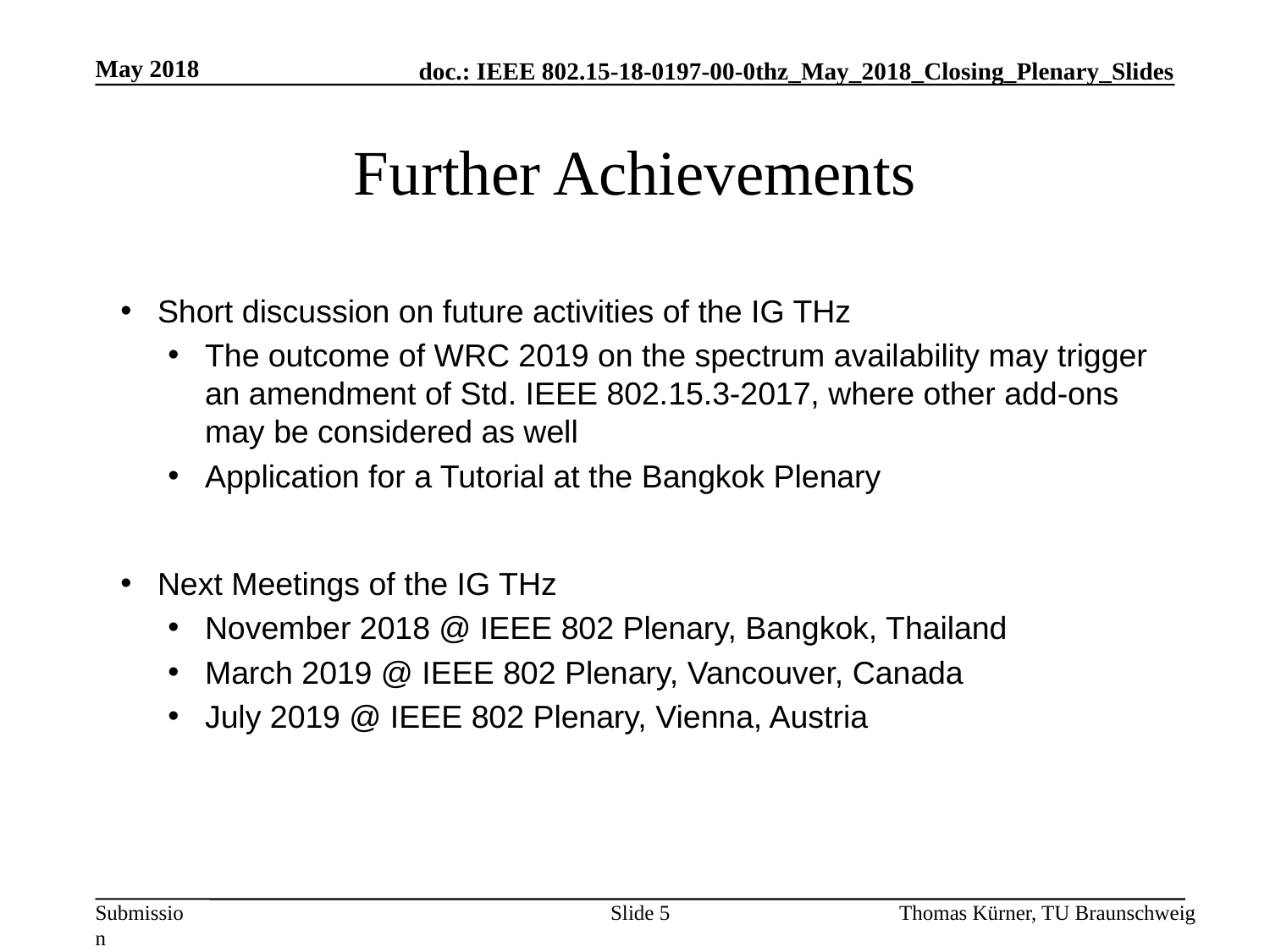

May 2018
# Further Achievements

Short discussion on future activities of the IG THz
The outcome of WRC 2019 on the spectrum availability may trigger an amendment of Std. IEEE 802.15.3-2017, where other add-ons may be considered as well
Application for a Tutorial at the Bangkok Plenary

Next Meetings of the IG THz
November 2018 @ IEEE 802 Plenary, Bangkok, Thailand
March 2019 @ IEEE 802 Plenary, Vancouver, Canada
July 2019 @ IEEE 802 Plenary, Vienna, Austria

Slide 5
Thomas Kürner, TU Braunschweig